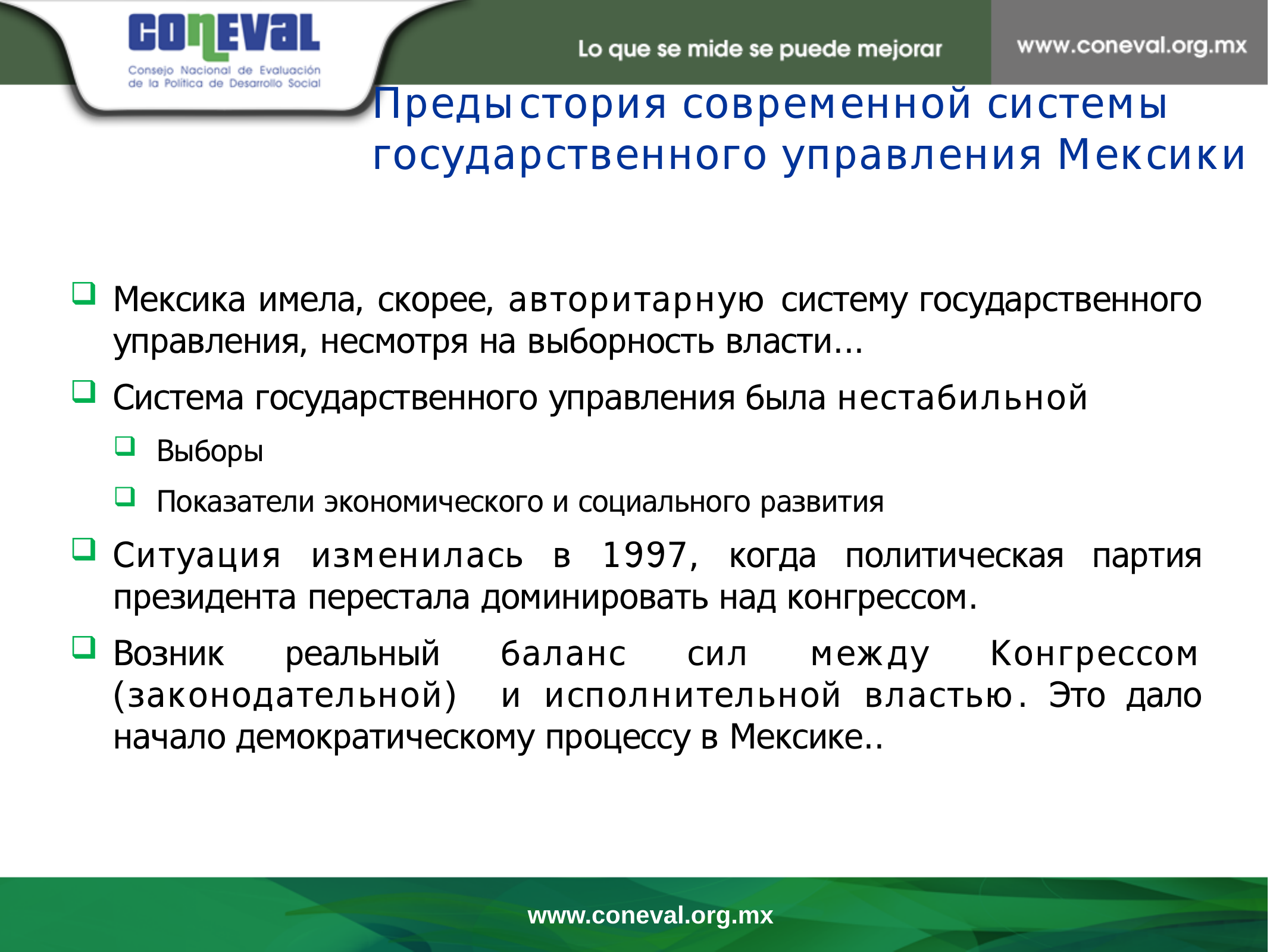

# Предыстория современной системы государственного управления Мексики
Мексика имела, скорее, авторитарную систему государственного управления, несмотря на выборность власти...
Система государственного управления была нестабильной
Выборы
Показатели экономического и социального развития
Ситуация изменилась в 1997, когда политическая партия президента перестала доминировать над конгрессом.
Возник реальный баланс сил между Конгрессом (законодательной)  и исполнительной властью. Это дало начало демократическому процессу в Мексике..